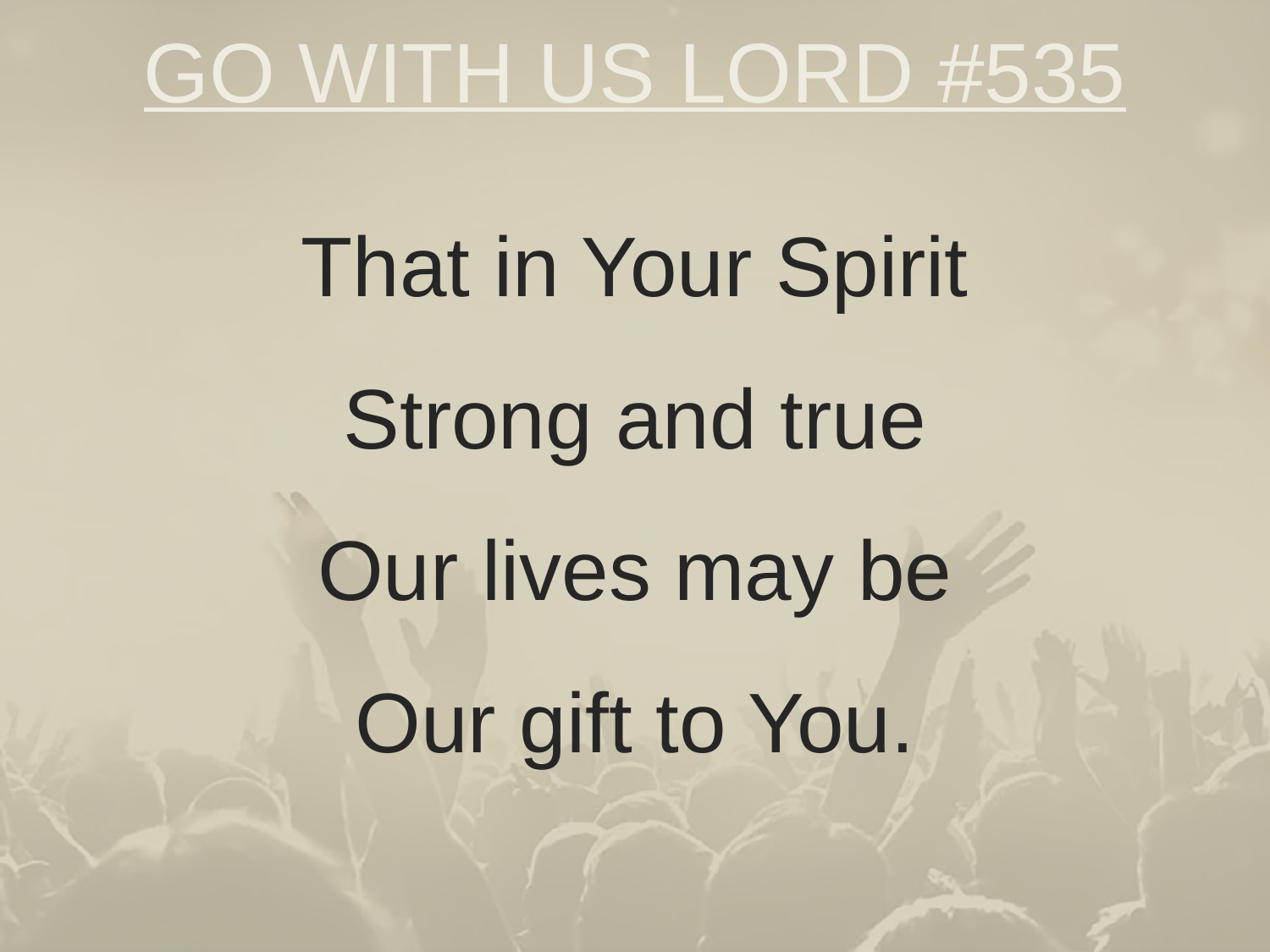

# GO WITH US LORD #535
That in Your Spirit
Strong and true
Our lives may be
Our gift to You.